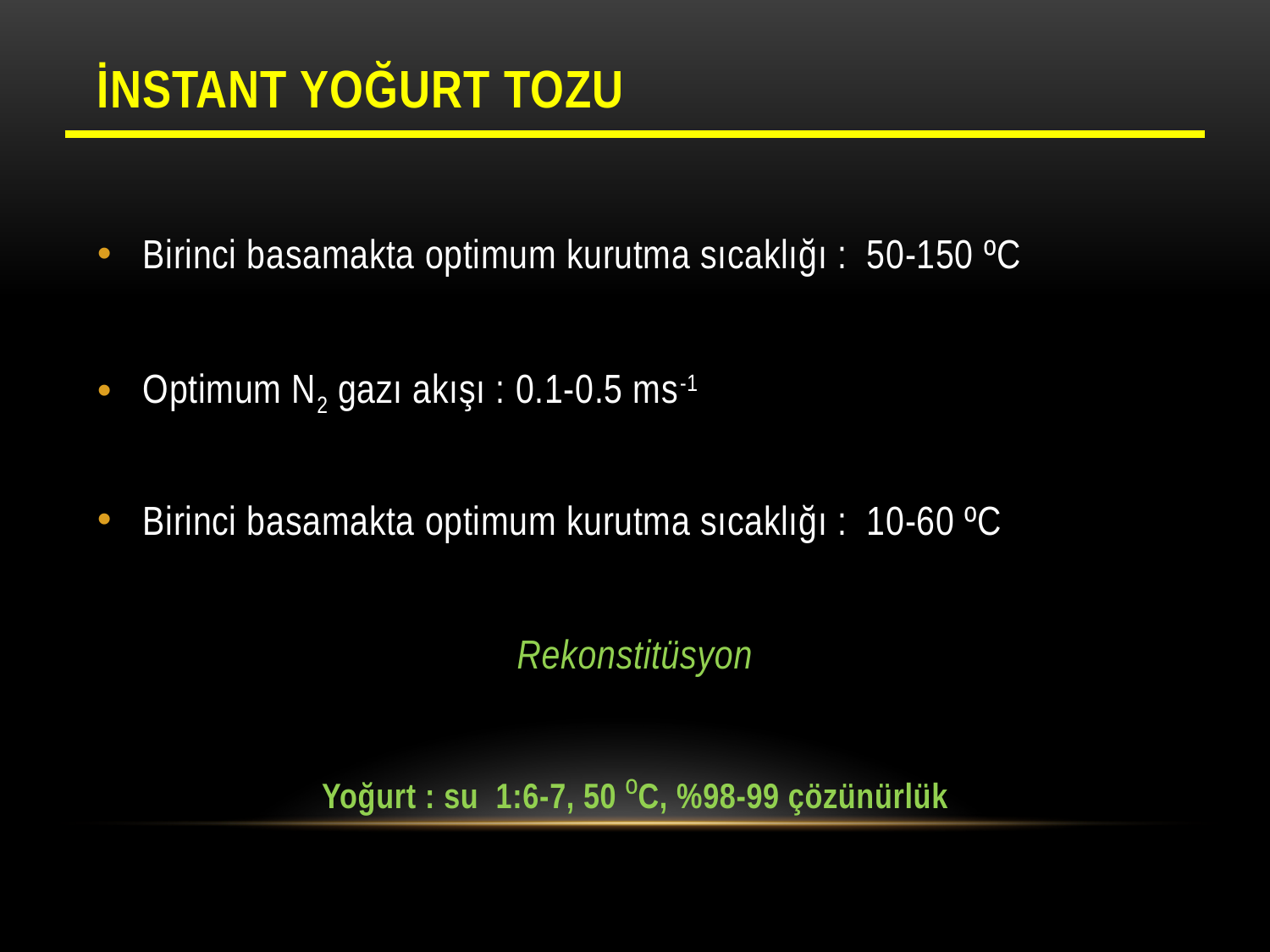

# İnstant Yoğurt TOZU
Birinci basamakta optimum kurutma sıcaklığı :  50-150 ºC

Optimum N2 gazı akışı : 0.1-0.5 ms-1

Birinci basamakta optimum kurutma sıcaklığı :  10-60 ºC

Rekonstitüsyon

Yoğurt : su  1:6-7, 50 ºC, %98-99 çözünürlük